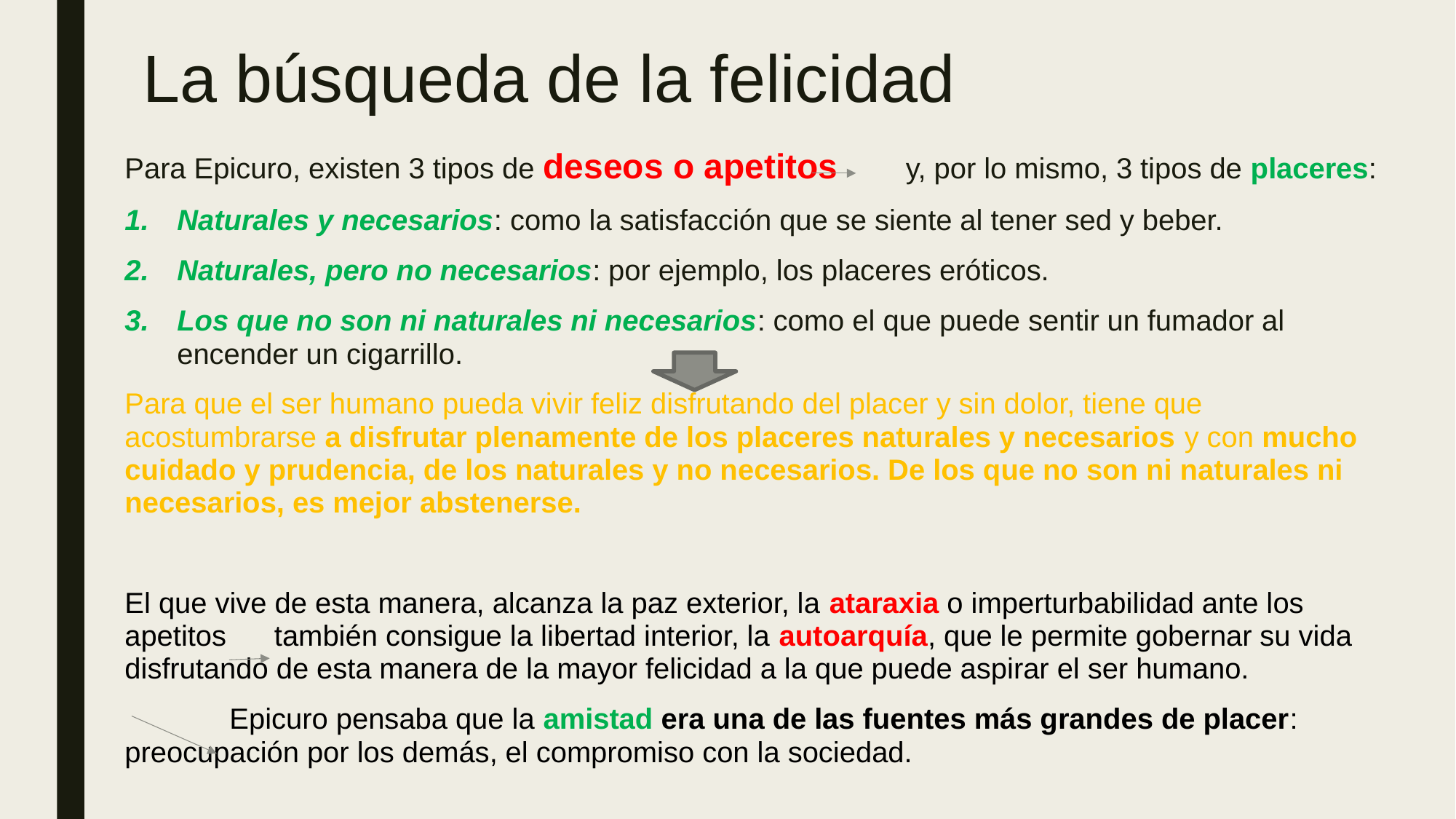

# La búsqueda de la felicidad
Para Epicuro, existen 3 tipos de deseos o apetitos       y, por lo mismo, 3 tipos de placeres:
Naturales y necesarios: como la satisfacción que se siente al tener sed y beber.
Naturales, pero no necesarios: por ejemplo, los placeres eróticos.
Los que no son ni naturales ni necesarios: como el que puede sentir un fumador al encender un cigarrillo.
Para que el ser humano pueda vivir feliz disfrutando del placer y sin dolor, tiene que acostumbrarse a disfrutar plenamente de los placeres naturales y necesarios y con mucho cuidado y prudencia, de los naturales y no necesarios. De los que no son ni naturales ni necesarios, es mejor abstenerse.

El que vive de esta manera, alcanza la paz exterior, la ataraxia o imperturbabilidad ante los apetitos      también consigue la libertad interior, la autoarquía, que le permite gobernar su vida     disfrutando de esta manera de la mayor felicidad a la que puede aspirar el ser humano.
	Epicuro pensaba que la amistad era una de las fuentes más grandes de placer: preocupación por los demás, el compromiso con la sociedad.